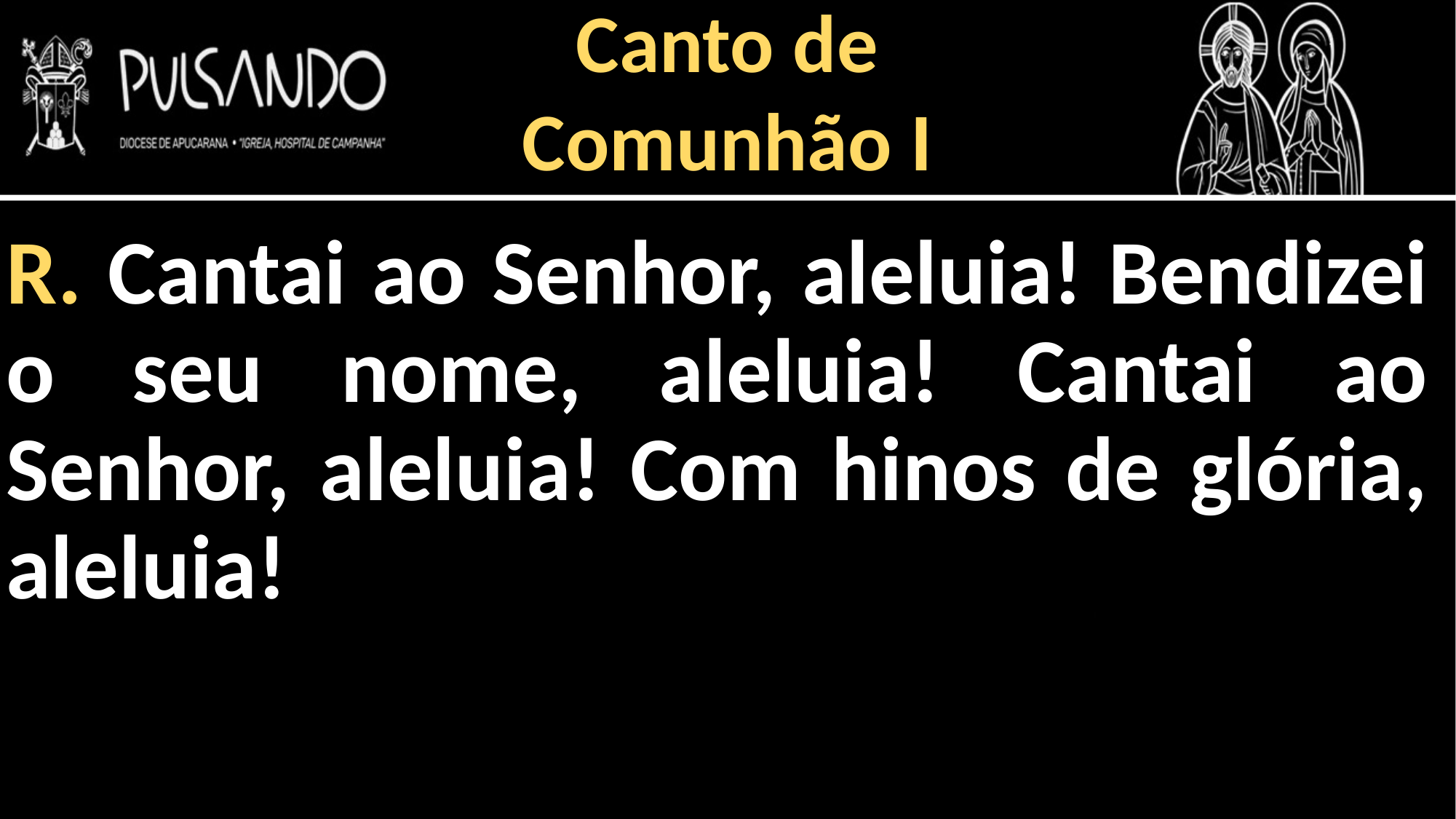

Canto de
Comunhão I
R. Cantai ao Senhor, aleluia! Bendizei o seu nome, aleluia! Cantai ao Senhor, aleluia! Com hinos de glória, aleluia!